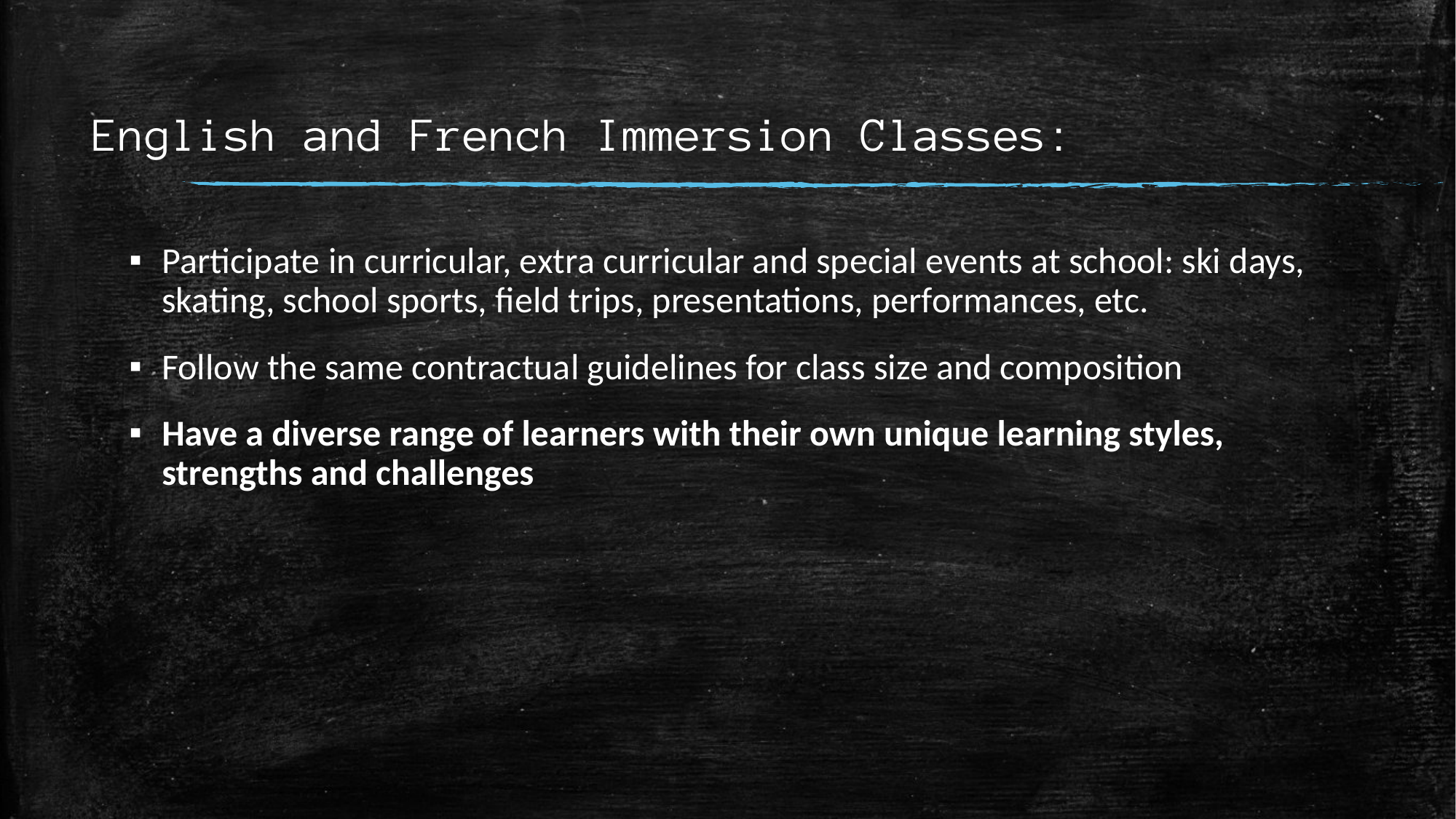

# English and French Immersion Classes:
Participate in curricular, extra curricular and special events at school: ski days, skating, school sports, field trips, presentations, performances, etc.
Follow the same contractual guidelines for class size and composition
Have a diverse range of learners with their own unique learning styles, strengths and challenges